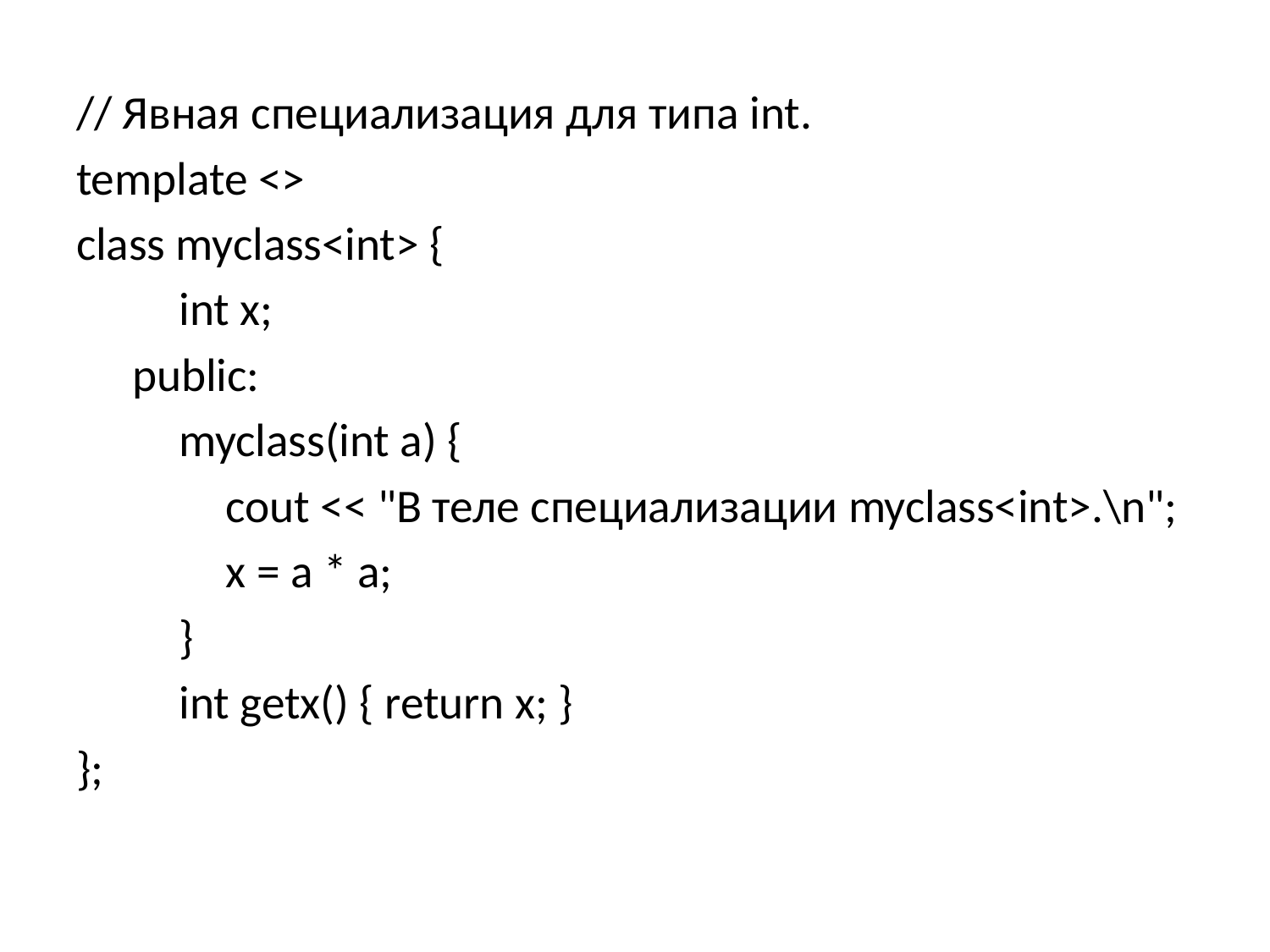

// Явная специализация для типа int.
template <>
class myclass<int> {
　　int x;
　public:
　　myclass(int a) {
　　　cout << "В теле специализации myclass<int>.\n";
　　　x = a * a;
　　}
　　int getx() { return x; }
};